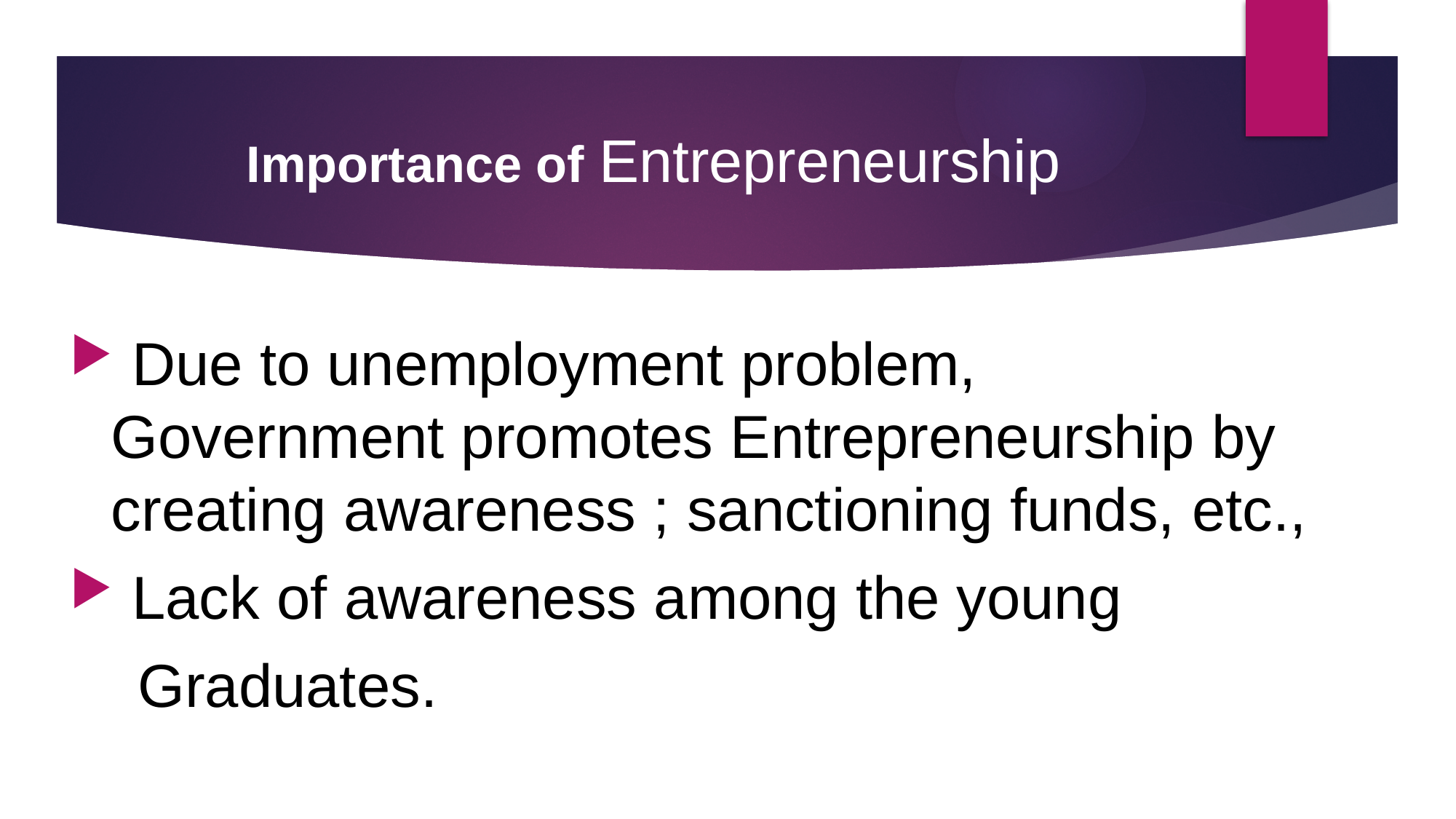

# Importance of Entrepreneurship
 Due to unemployment problem,   Government promotes Entrepreneurship by creating awareness ; sanctioning funds, etc.,
 Lack of awareness among the young
    Graduates.